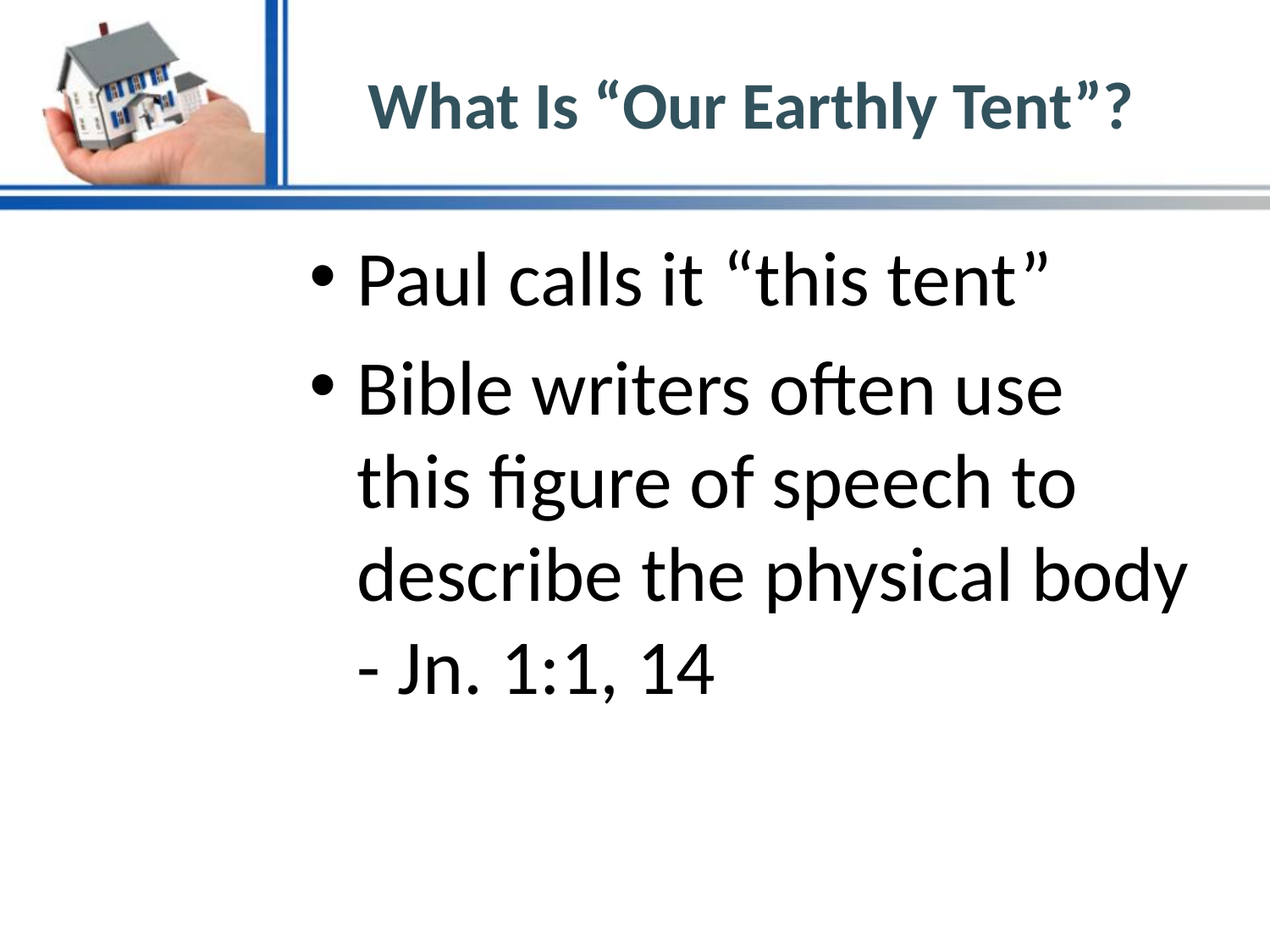

# What Is “Our Earthly Tent”?
Paul calls it “this tent”
Bible writers often use this figure of speech to describe the physical body - Jn. 1:1, 14